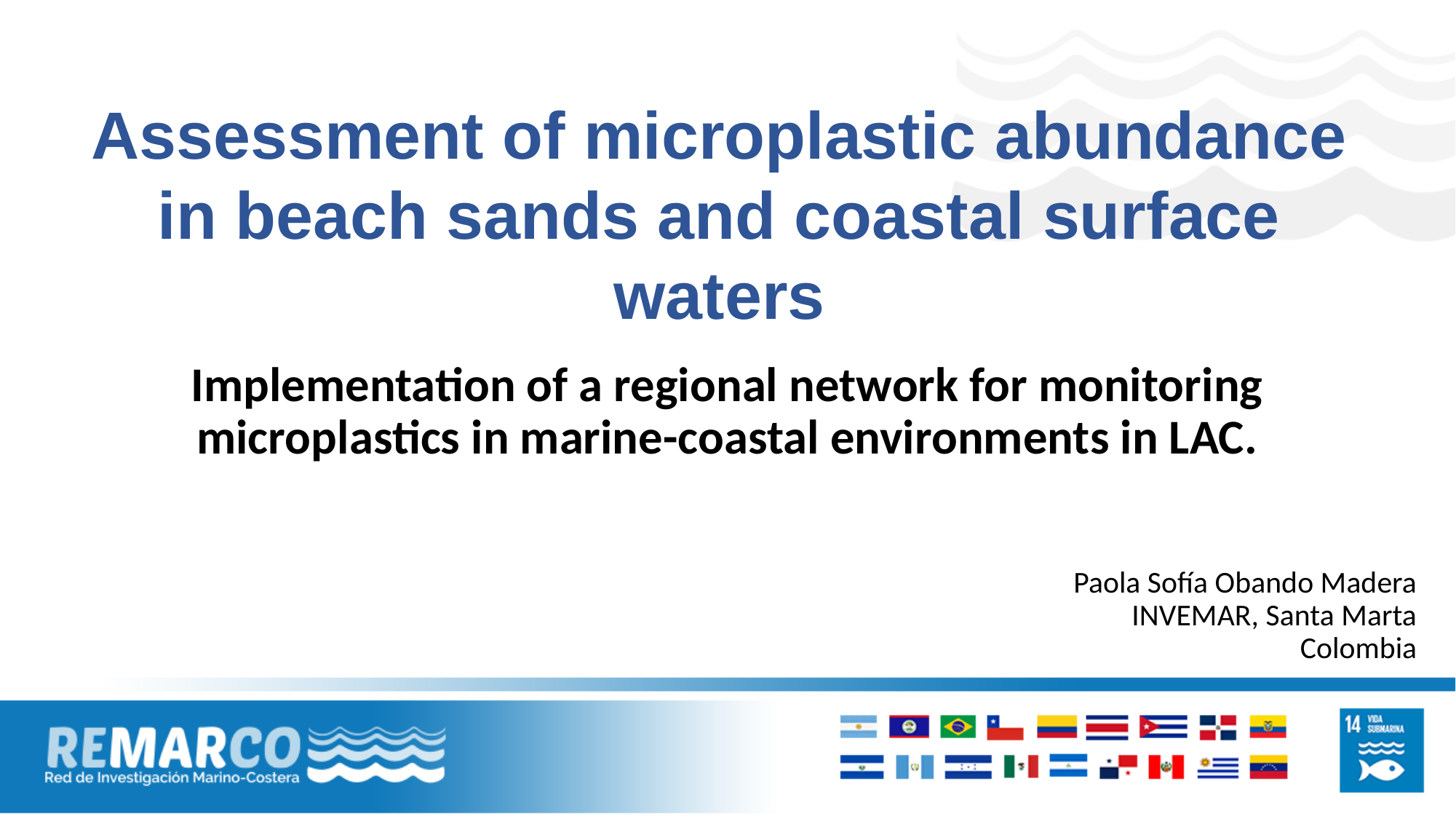

Assessment of microplastic abundance in beach sands and coastal surface waters

Implementation of a regional network for monitoring microplastics in marine-coastal environments in LAC.
Paola Sofía Obando Madera
INVEMAR, Santa Marta
Colombia